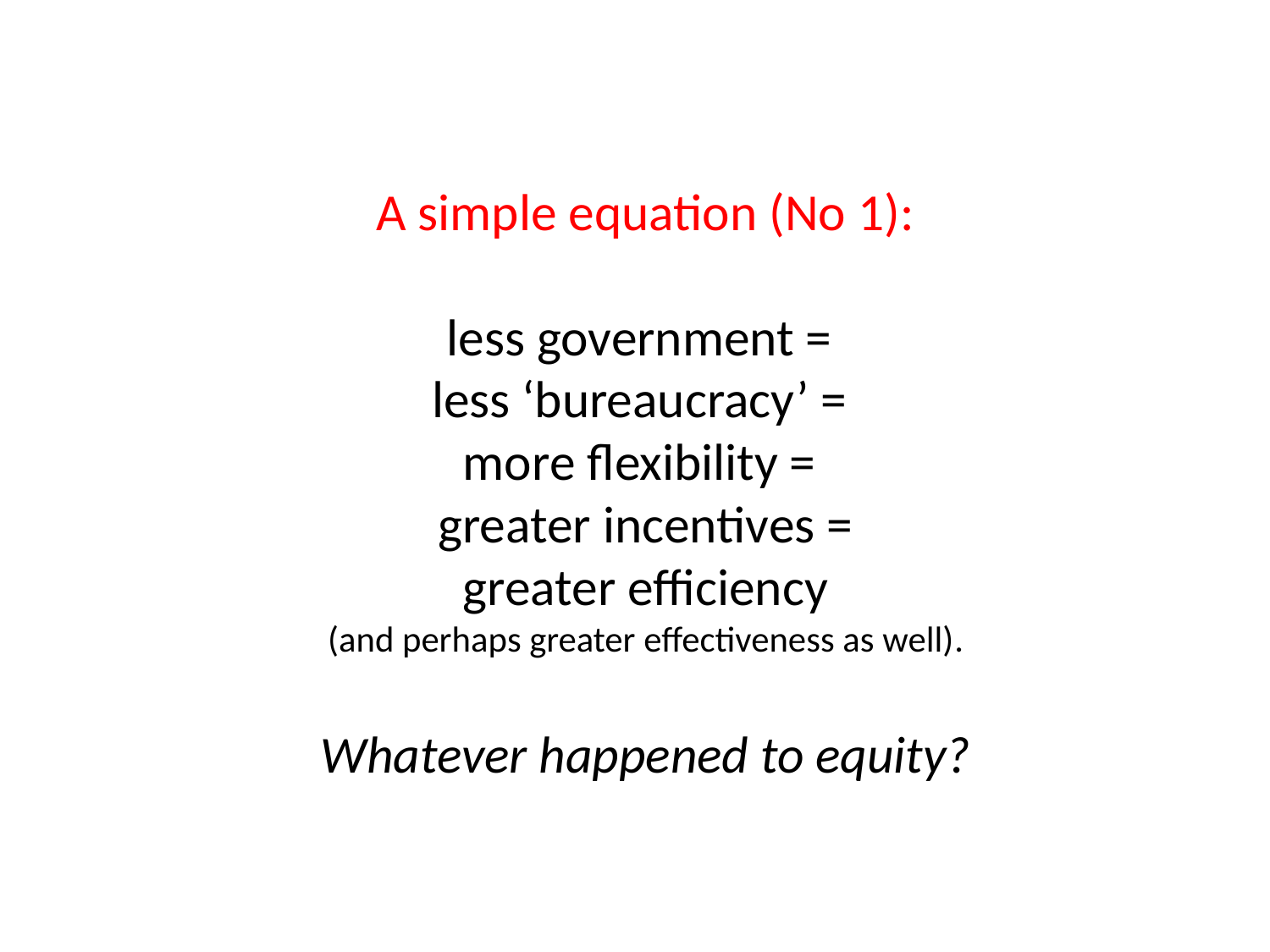

A simple equation (No 1):
less government =
less ‘bureaucracy’ =
more flexibility =
greater incentives =
greater efficiency
(and perhaps greater effectiveness as well).
Whatever happened to equity?